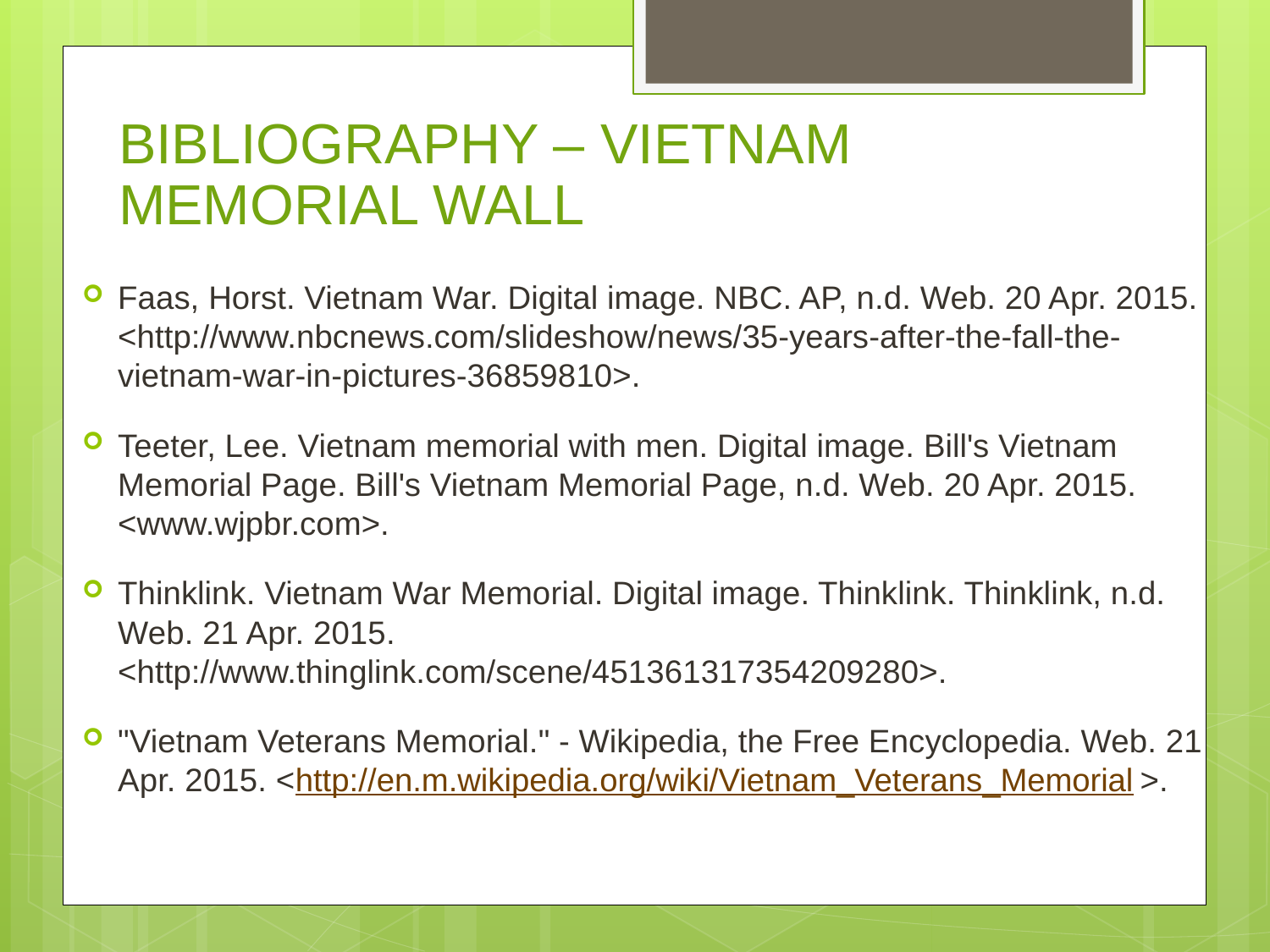

# Bibliography – Vietnam Memorial Wall

Faas, Horst. Vietnam War. Digital image. NBC. AP, n.d. Web. 20 Apr. 2015. <http://www.nbcnews.com/slideshow/news/35-years-after-the-fall-the-vietnam-war-in-pictures-36859810>.
Teeter, Lee. Vietnam memorial with men. Digital image. Bill's Vietnam Memorial Page. Bill's Vietnam Memorial Page, n.d. Web. 20 Apr. 2015. <www.wjpbr.com>.
Thinklink. Vietnam War Memorial. Digital image. Thinklink. Thinklink, n.d. Web. 21 Apr. 2015. <http://www.thinglink.com/scene/451361317354209280>.
"Vietnam Veterans Memorial." - Wikipedia, the Free Encyclopedia. Web. 21 Apr. 2015. <http://en.m.wikipedia.org/wiki/Vietnam_Veterans_Memorial>.